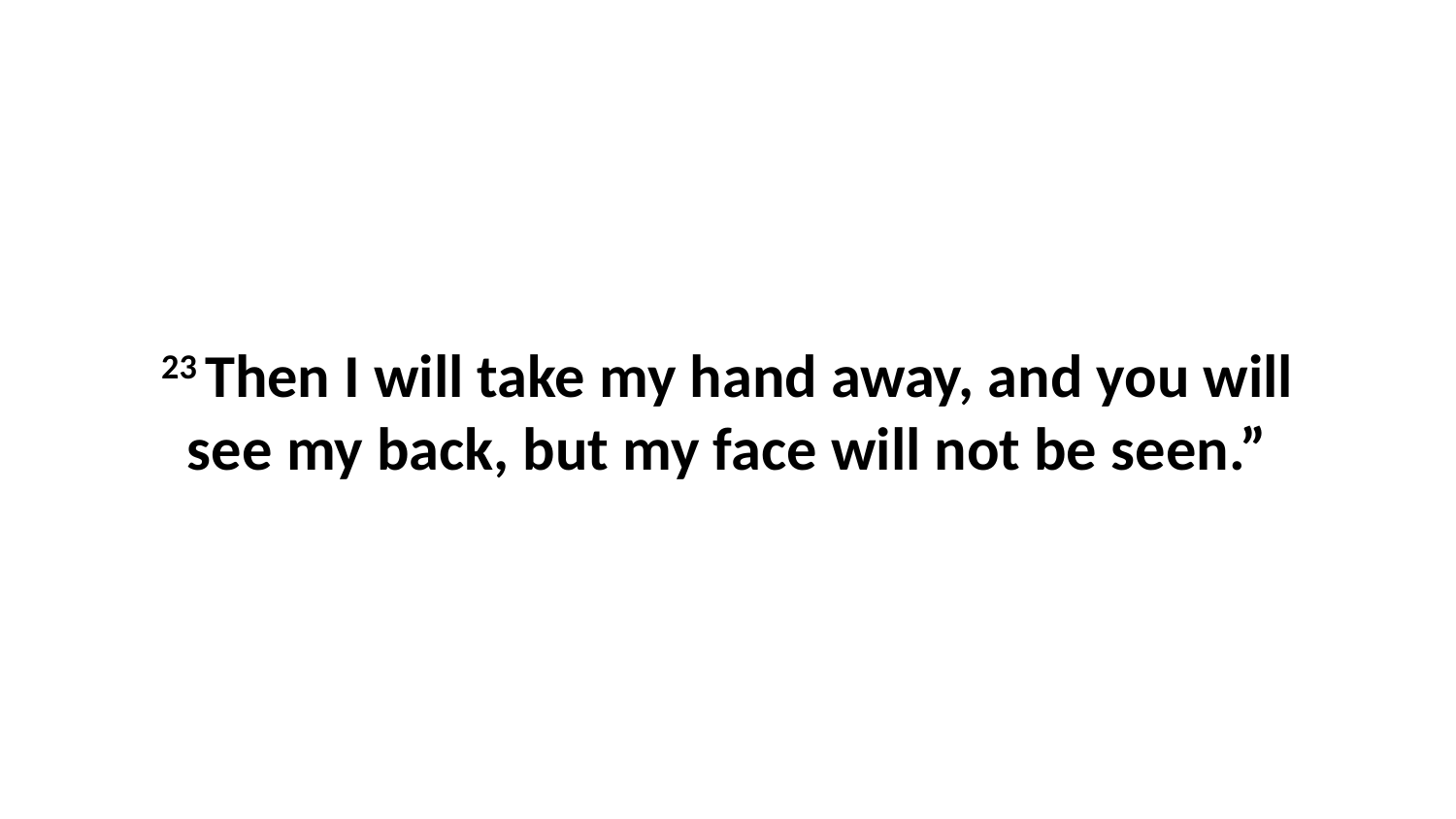

23 Then I will take my hand away, and you will see my back, but my face will not be seen.”